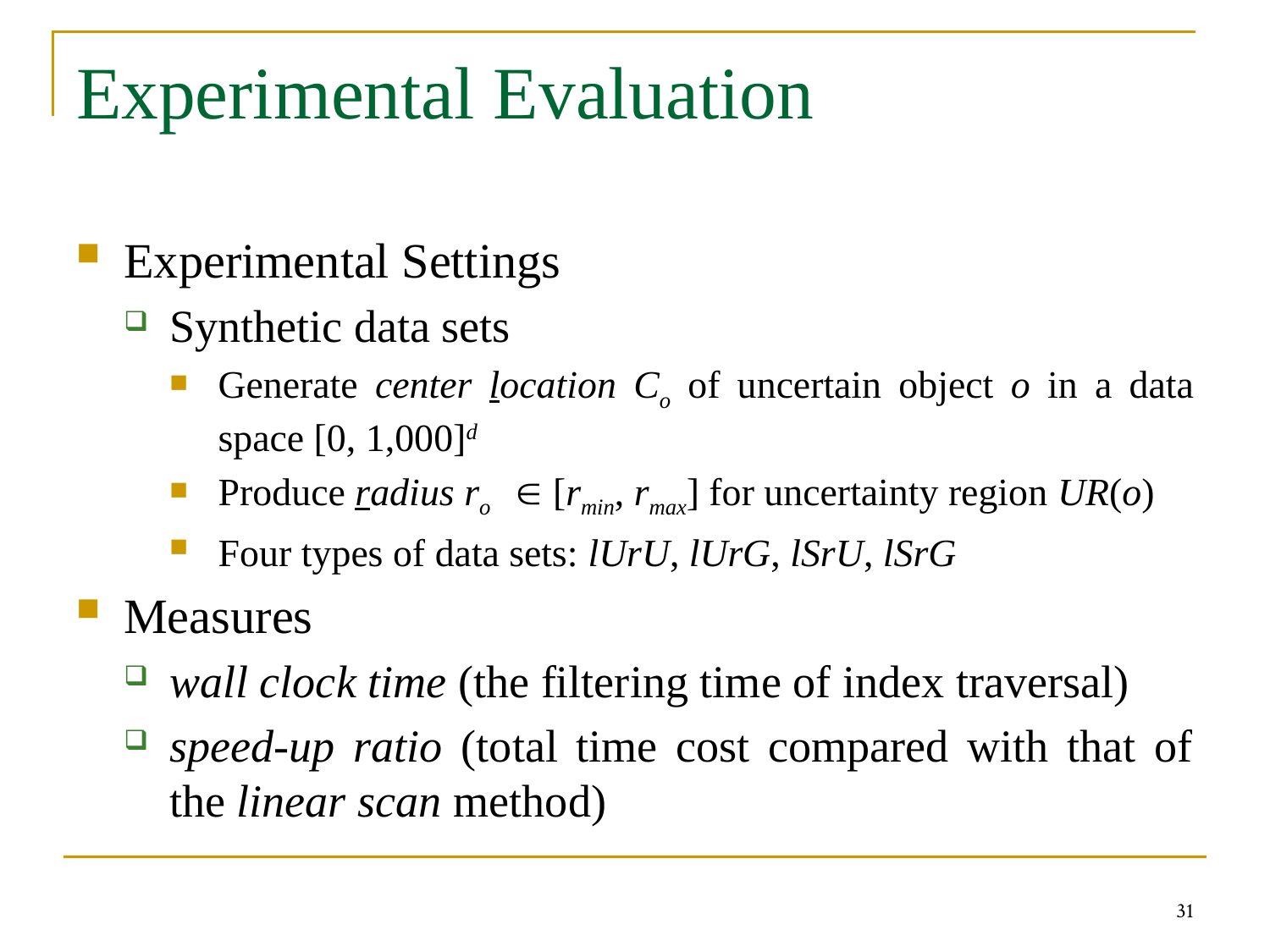

# Experimental Evaluation
Experimental Settings
Synthetic data sets
Generate center location Co of uncertain object o in a data space [0, 1,000]d
Produce radius ro  ∈ [rmin, rmax] for uncertainty region UR(o)
Four types of data sets: lUrU, lUrG, lSrU, lSrG
Measures
wall clock time (the filtering time of index traversal)
speed-up ratio (total time cost compared with that of the linear scan method)
31